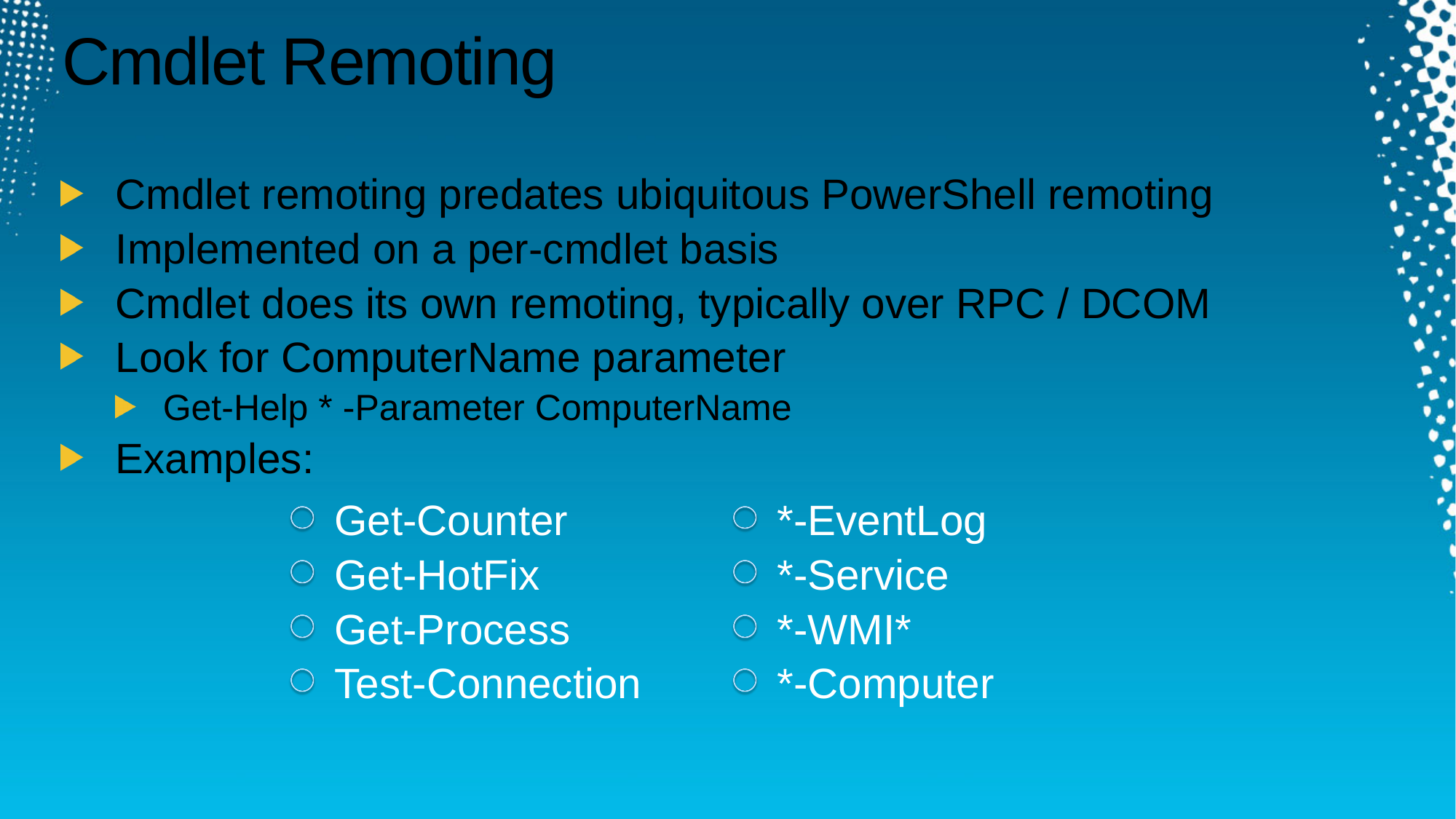

# Cmdlet Remoting
Cmdlet remoting predates ubiquitous PowerShell remoting
Implemented on a per-cmdlet basis
Cmdlet does its own remoting, typically over RPC / DCOM
Look for ComputerName parameter
Get-Help * -Parameter ComputerName
Examples:
Get-Counter
Get-HotFix
Get-Process
Test-Connection
*-EventLog
*-Service
*-WMI*
*-Computer